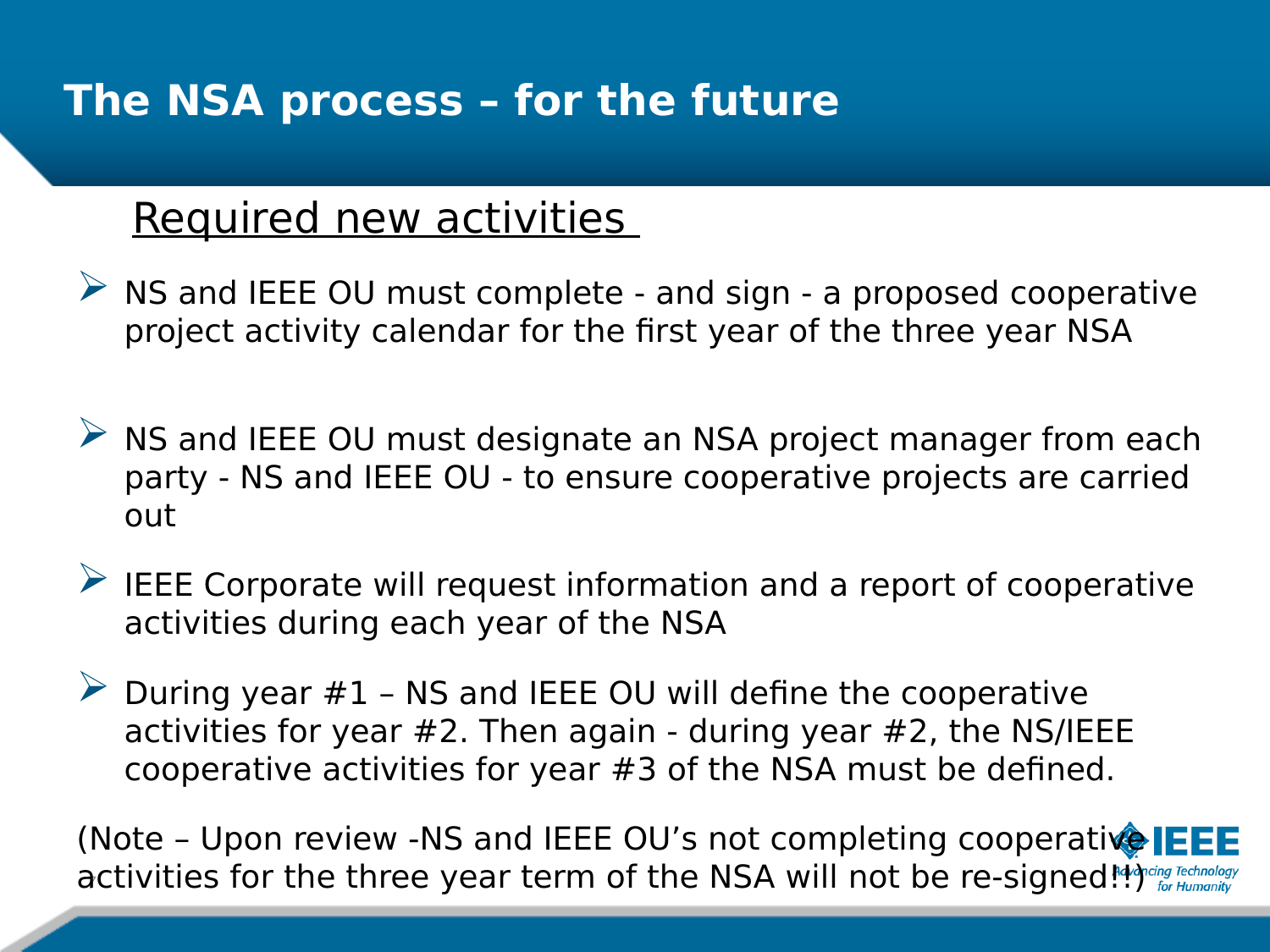

# The NSA process – for the future
Required new activities
NS and IEEE OU must complete - and sign - a proposed cooperative project activity calendar for the first year of the three year NSA
NS and IEEE OU must designate an NSA project manager from each party - NS and IEEE OU - to ensure cooperative projects are carried out
IEEE Corporate will request information and a report of cooperative activities during each year of the NSA
During year #1 – NS and IEEE OU will define the cooperative activities for year #2. Then again - during year #2, the NS/IEEE cooperative activities for year #3 of the NSA must be defined.
(Note – Upon review -NS and IEEE OU’s not completing cooperative activities for the three year term of the NSA will not be re-signed!!)

7